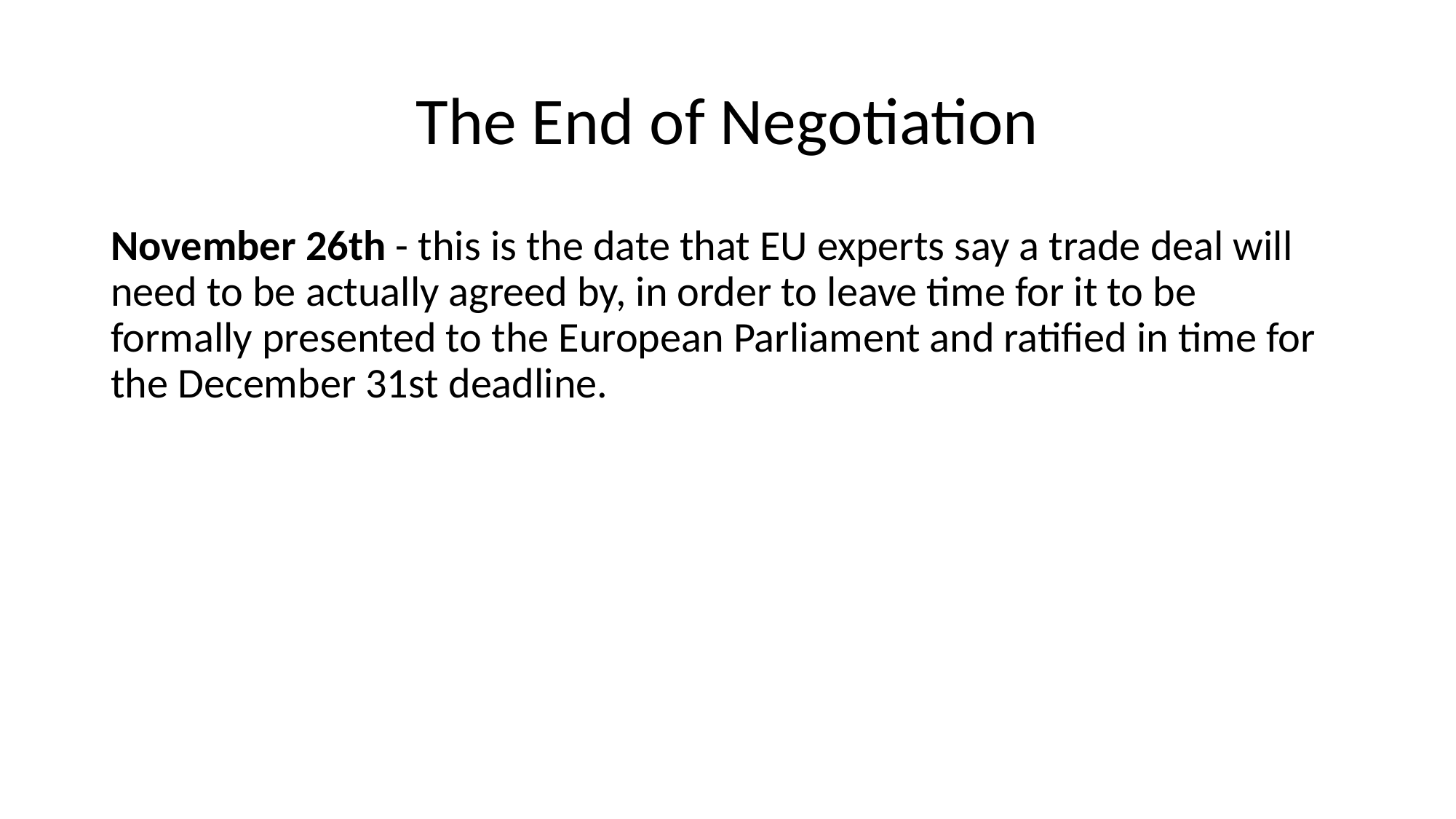

# The End of Negotiation
November 26th - this is the date that EU experts say a trade deal will need to be actually agreed by, in order to leave time for it to be formally presented to the European Parliament and ratified in time for the December 31st deadline.